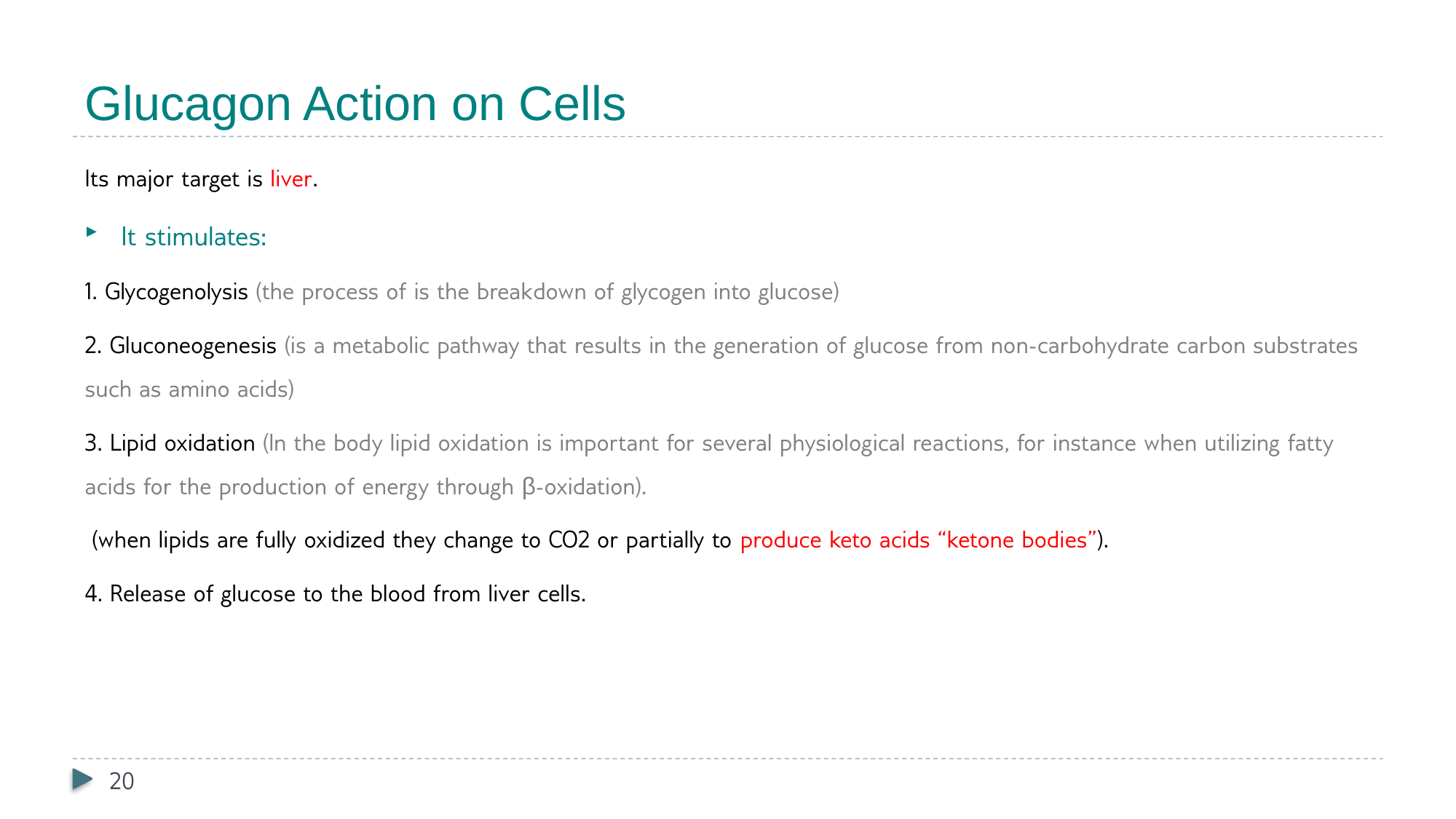

# Glucagon Action on Cells
Its major target is liver.
It stimulates:
1. Glycogenolysis (the process of is the breakdown of glycogen into glucose)
2. Gluconeogenesis (is a metabolic pathway that results in the generation of glucose from non-carbohydrate carbon substrates such as amino acids)
3. Lipid oxidation (In the body lipid oxidation is important for several physiological reactions, for instance when utilizing fatty acids for the production of energy through β-oxidation).
 (when lipids are fully oxidized they change to CO2 or partially to produce keto acids “ketone bodies”).
4. Release of glucose to the blood from liver cells.

20